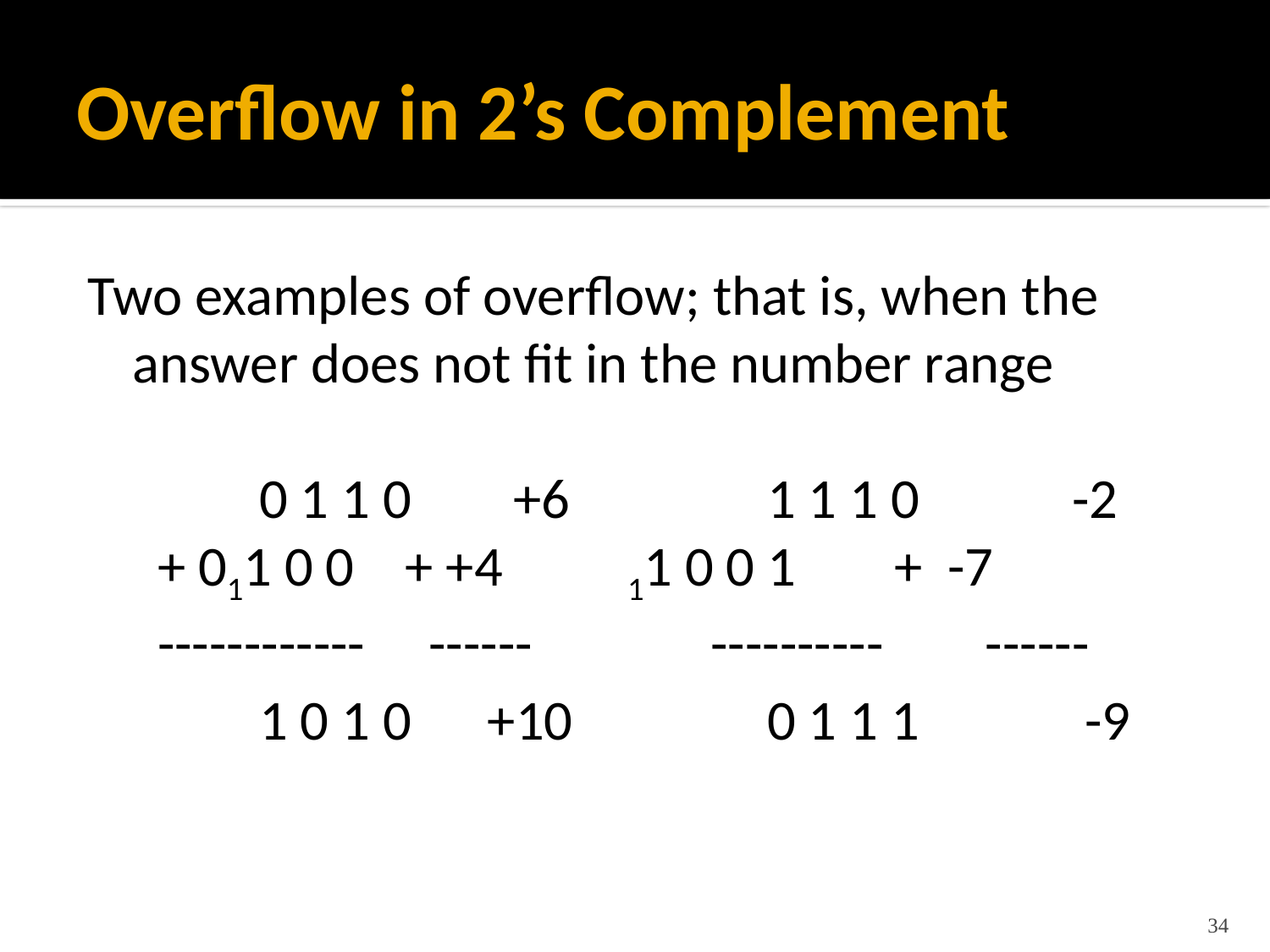

# Overflow in 2’s Complement
Two examples of overflow; that is, when the answer does not fit in the number range

		0 1 1 0	+6		1 1 1 0	    -2
	  + 011 0 0    + +4	         11 0 0 1	+  -7
  	  ------------     ------              ----------        ------
      	1 0 1 0      +10		0 1 1 1	     -9
34